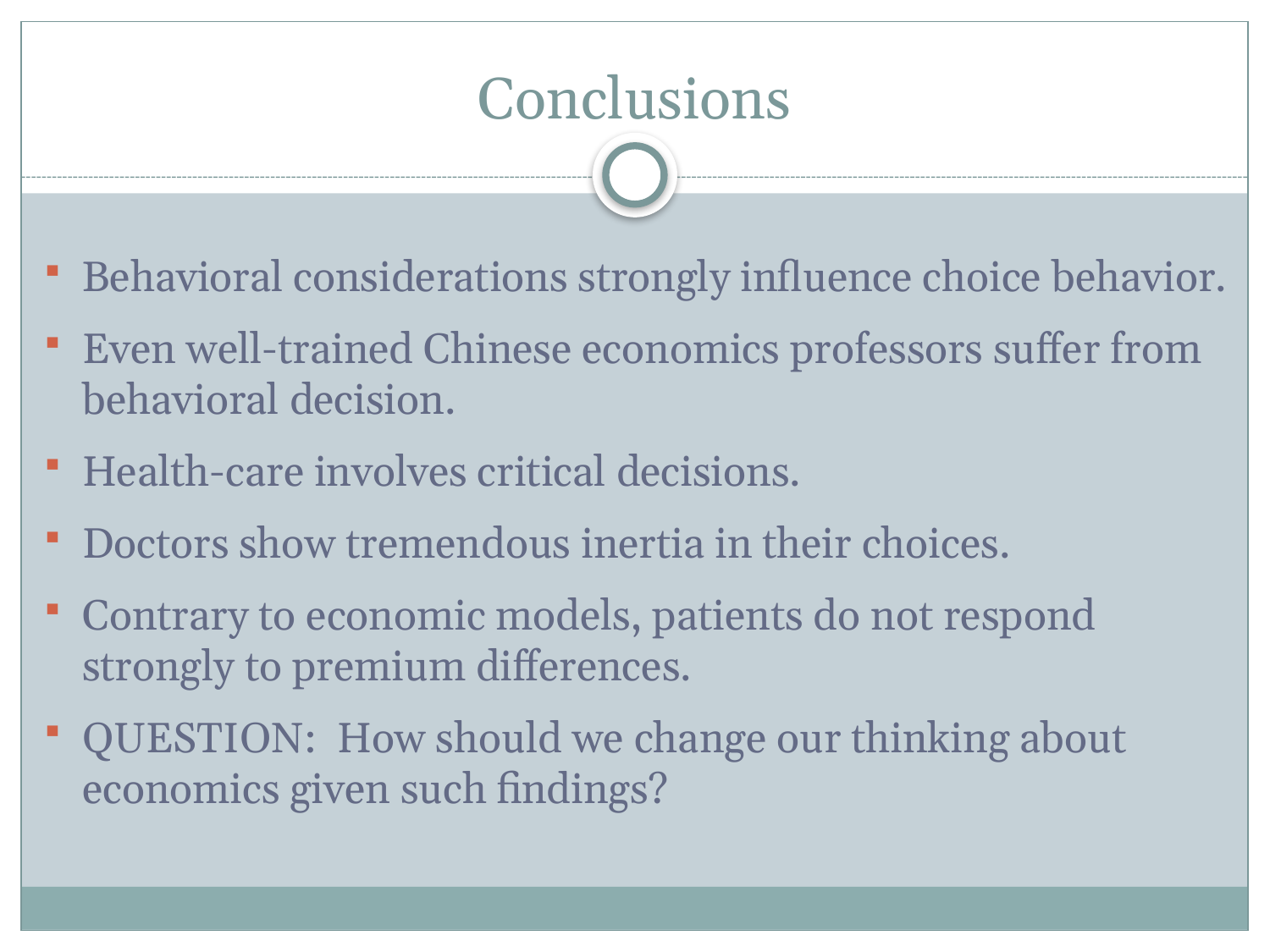

# Conclusions
Behavioral considerations strongly influence choice behavior.
Even well-trained Chinese economics professors suffer from behavioral decision.
Health-care involves critical decisions.
Doctors show tremendous inertia in their choices.
Contrary to economic models, patients do not respond strongly to premium differences.
QUESTION:  How should we change our thinking about economics given such findings?